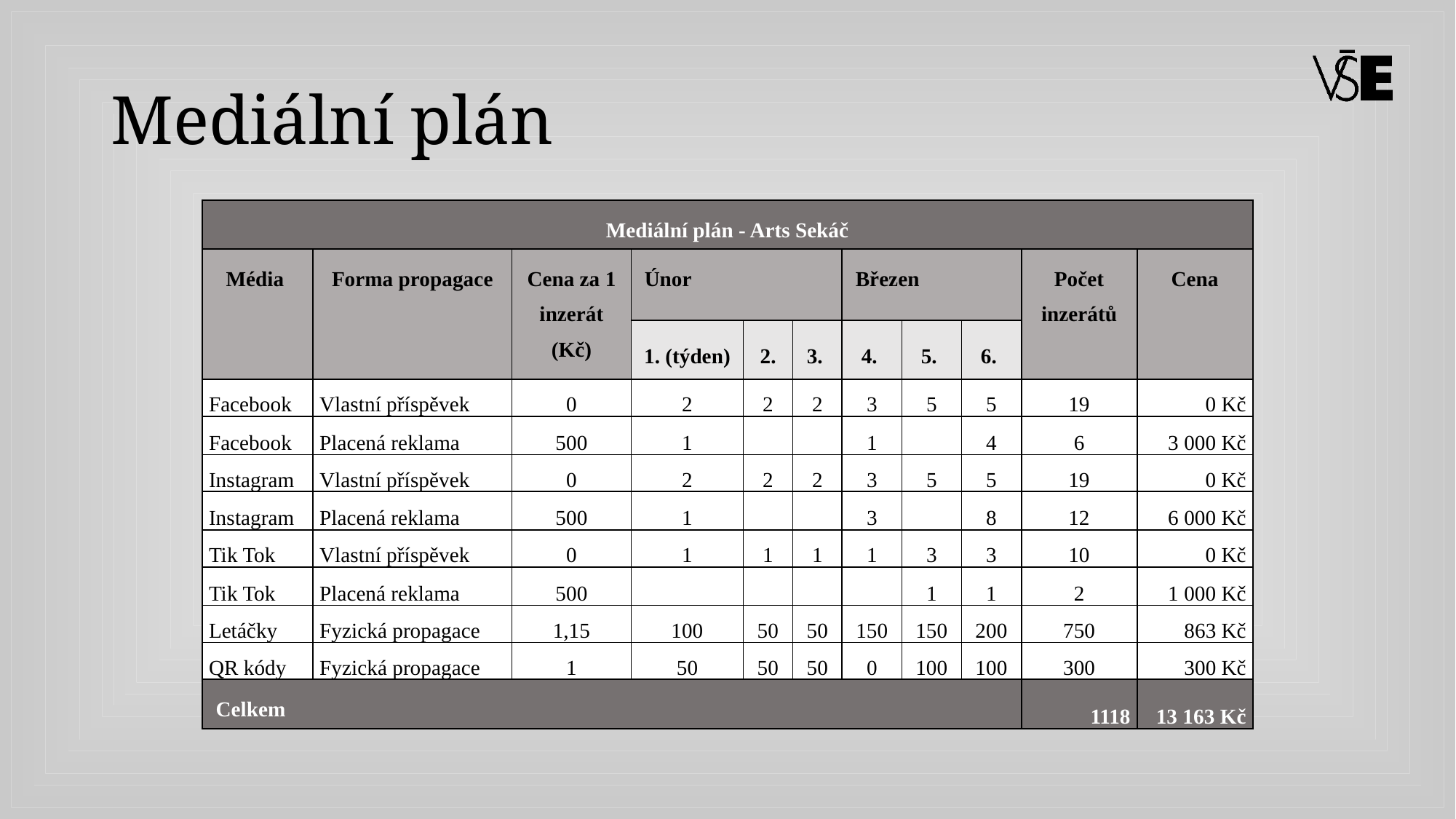

# Mediální plán
| Mediální plán - Arts Sekáč |  |  |  |  |  |  |  |  |  |  |
| --- | --- | --- | --- | --- | --- | --- | --- | --- | --- | --- |
| Média | Forma propagace | Cena za 1 inzerát (Kč) | Únor |  |  | Březen |  |  | Počet inzerátů | Cena |
|  |  |  | 1. (týden) | 2. | 3. | 4. | 5. | 6. |  |  |
| Facebook | Vlastní příspěvek | 0 | 2 | 2 | 2 | 3 | 5 | 5 | 19 | 0 Kč |
| Facebook | Placená reklama | 500 | 1 |  |  | 1 |  | 4 | 6 | 3 000 Kč |
| Instagram | Vlastní příspěvek | 0 | 2 | 2 | 2 | 3 | 5 | 5 | 19 | 0 Kč |
| Instagram | Placená reklama | 500 | 1 |  |  | 3 |  | 8 | 12 | 6 000 Kč |
| Tik Tok | Vlastní příspěvek | 0 | 1 | 1 | 1 | 1 | 3 | 3 | 10 | 0 Kč |
| Tik Tok | Placená reklama | 500 |  |  |  |  | 1 | 1 | 2 | 1 000 Kč |
| Letáčky | Fyzická propagace | 1,15 | 100 | 50 | 50 | 150 | 150 | 200 | 750 | 863 Kč |
| QR kódy | Fyzická propagace | 1 | 50 | 50 | 50 | 0 | 100 | 100 | 300 | 300 Kč |
| Celkem |  |  |  |  |  |  |  |  | 1118 | 13 163 Kč |